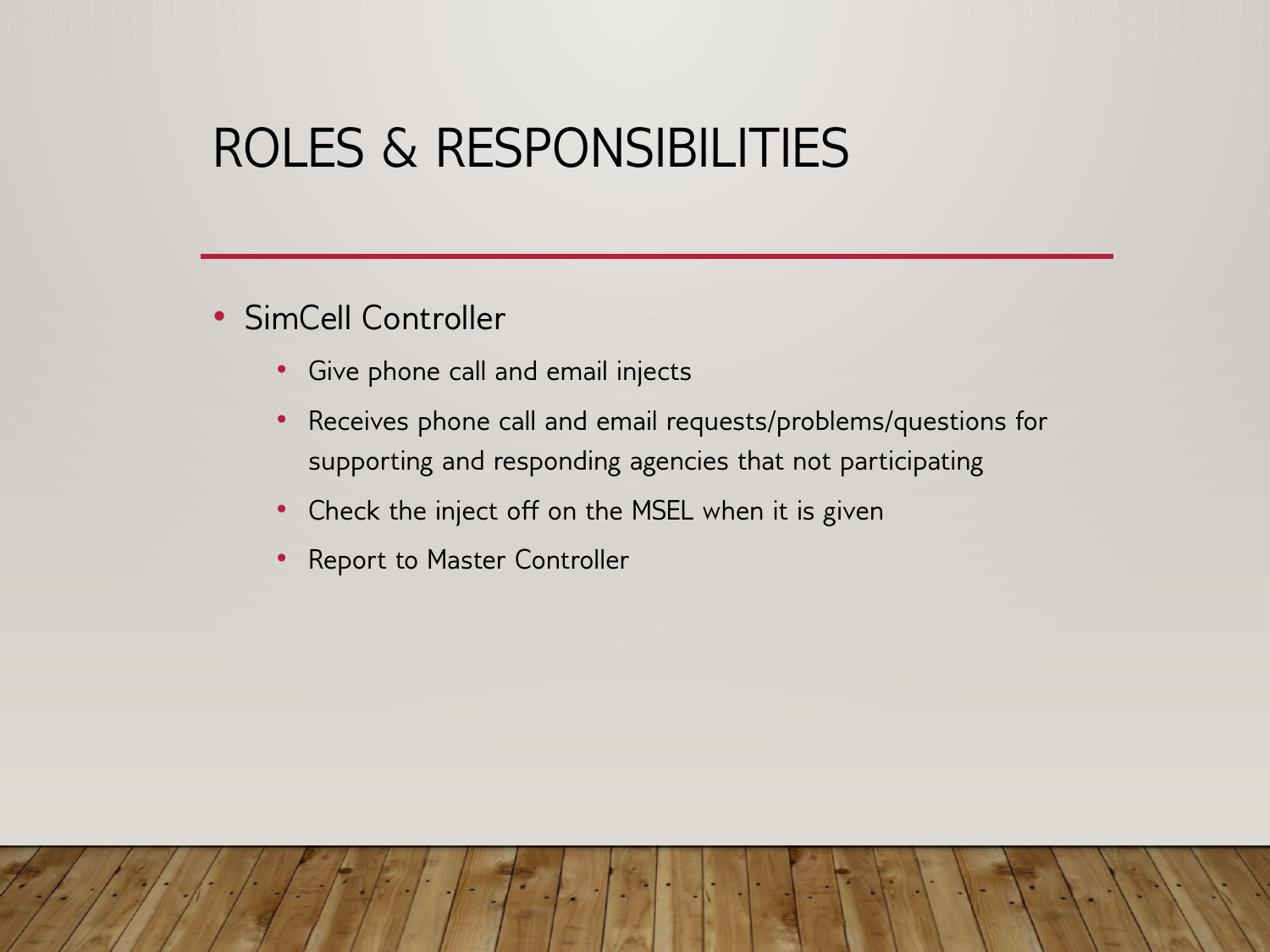

# Roles & Responsibilities
SimCell Controller
Give phone call and email injects
Receives phone call and email requests/problems/questions for supporting and responding agencies that not participating
Check the inject off on the MSEL when it is given
Report to Master Controller